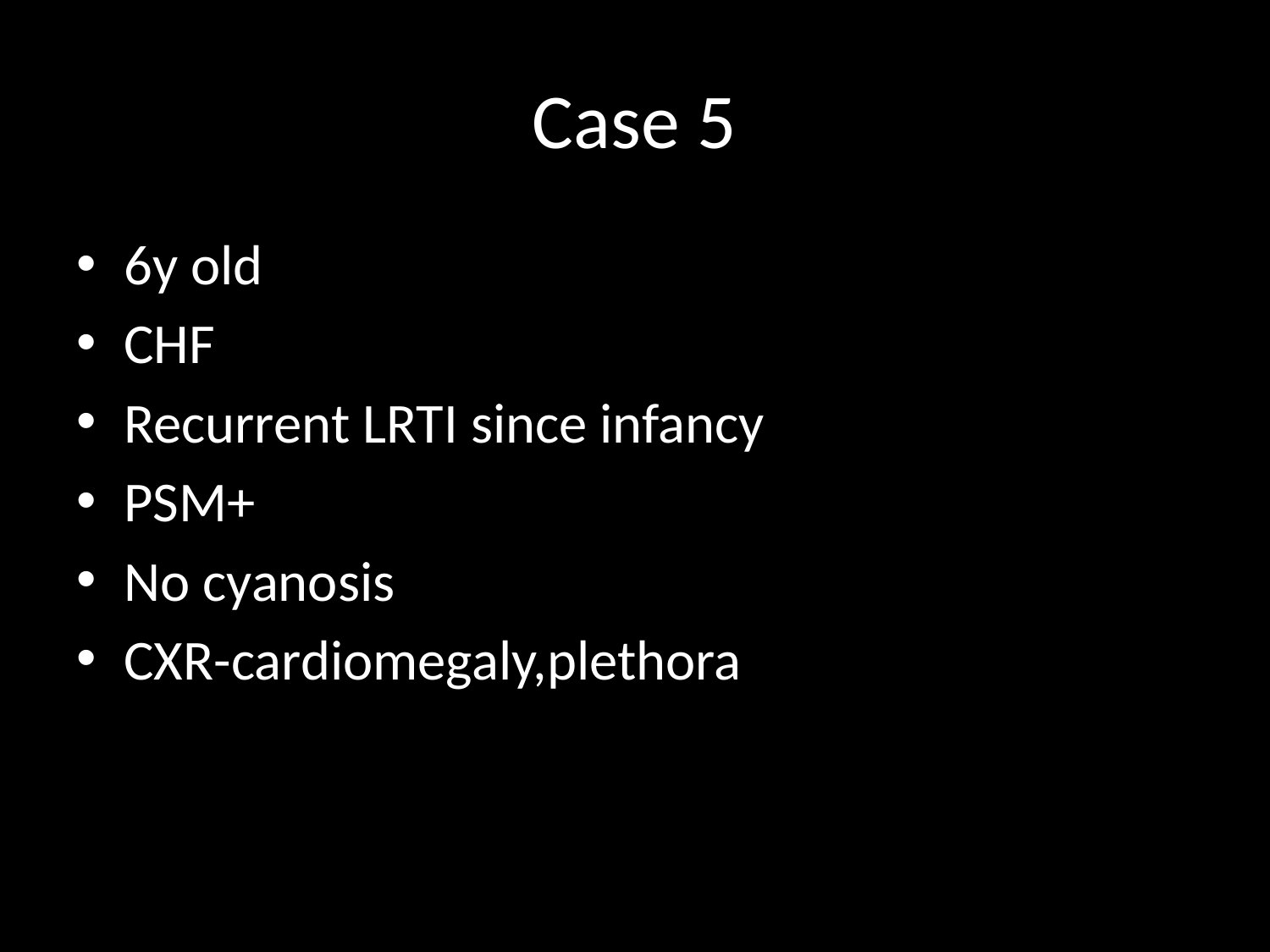

# Case 5
6y old
CHF
Recurrent LRTI since infancy
PSM+
No cyanosis
CXR-cardiomegaly,plethora